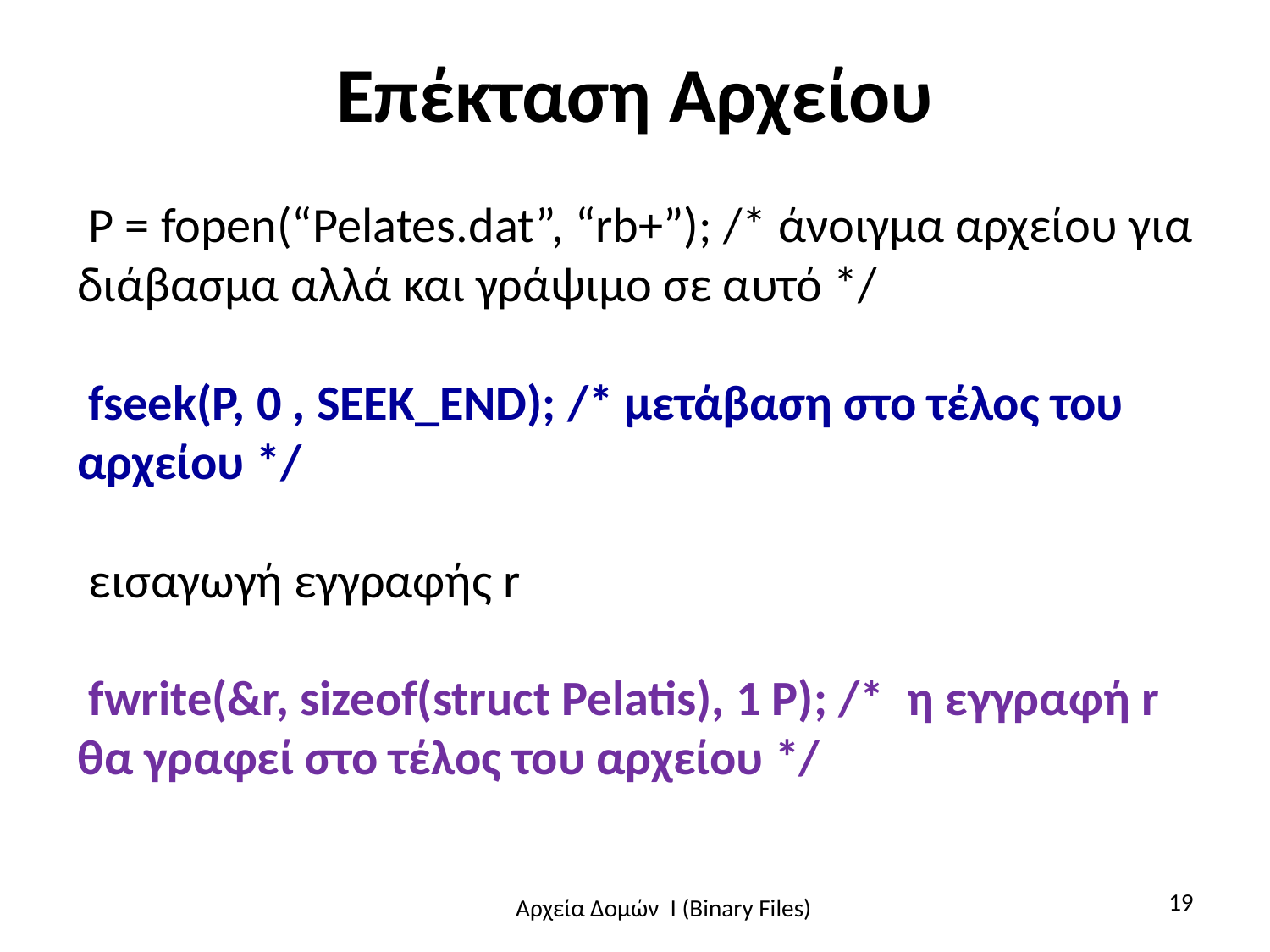

# Επέκταση Αρχείου
 P = fopen(“Pelates.dat”, “rb+”); /* άνοιγμα αρχείου για διάβασμα αλλά και γράψιμο σε αυτό */

 fseek(P, 0 , SEEK_END); /* μετάβαση στο τέλος του αρχείου */

 εισαγωγή εγγραφής r

 fwrite(&r, sizeof(struct Pelatis), 1 P); /*  η εγγραφή r θα γραφεί στο τέλος του αρχείου */
19
Αρχεία Δομών  I (Binary Files)